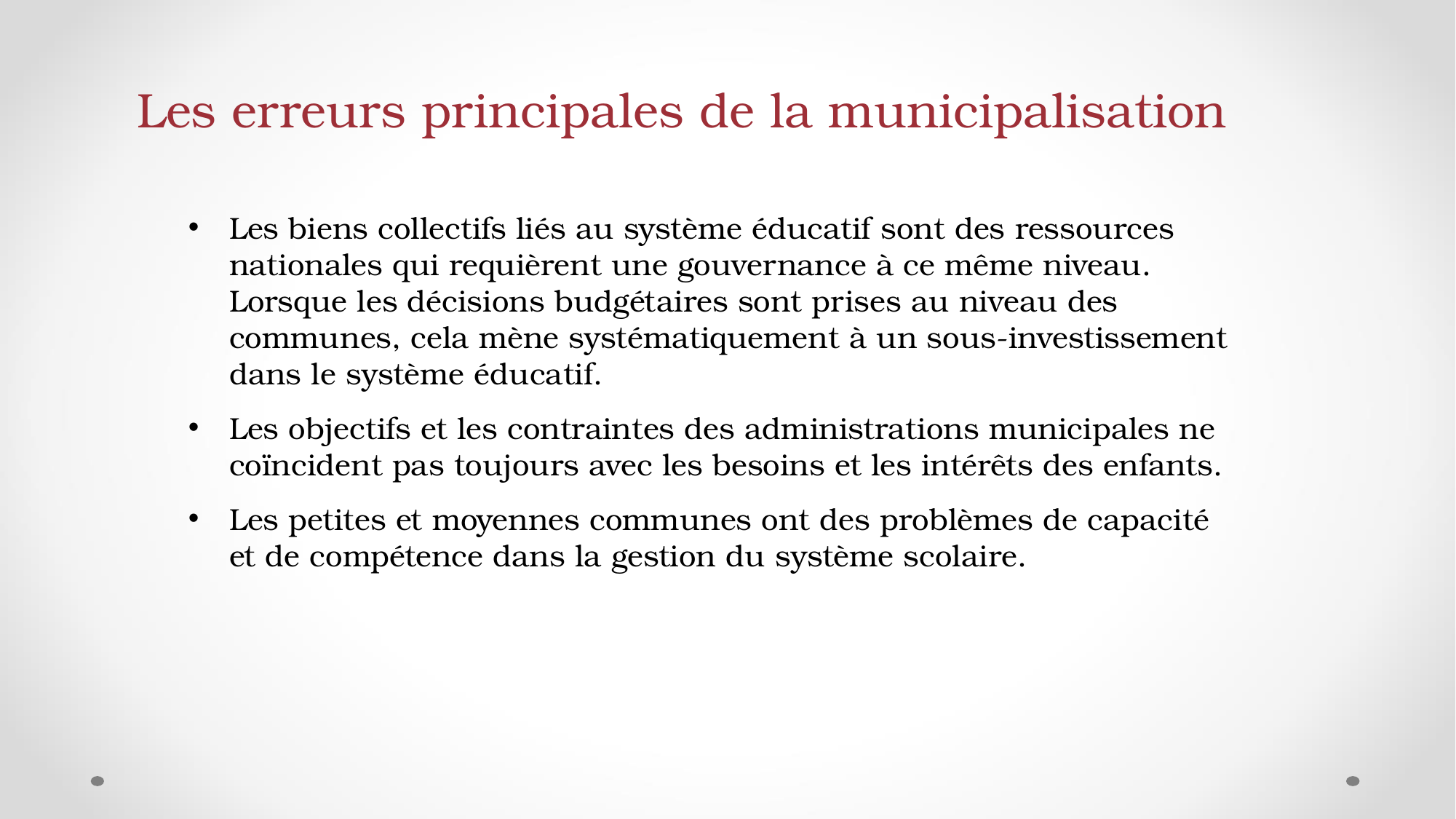

# Les erreurs principales de la municipalisation
Les biens collectifs liés au système éducatif sont des ressources nationales qui requièrent une gouvernance à ce même niveau. Lorsque les décisions budgétaires sont prises au niveau des communes, cela mène systématiquement à un sous-investissement dans le système éducatif.
Les objectifs et les contraintes des administrations municipales ne coïncident pas toujours avec les besoins et les intérêts des enfants.
Les petites et moyennes communes ont des problèmes de capacité et de compétence dans la gestion du système scolaire.